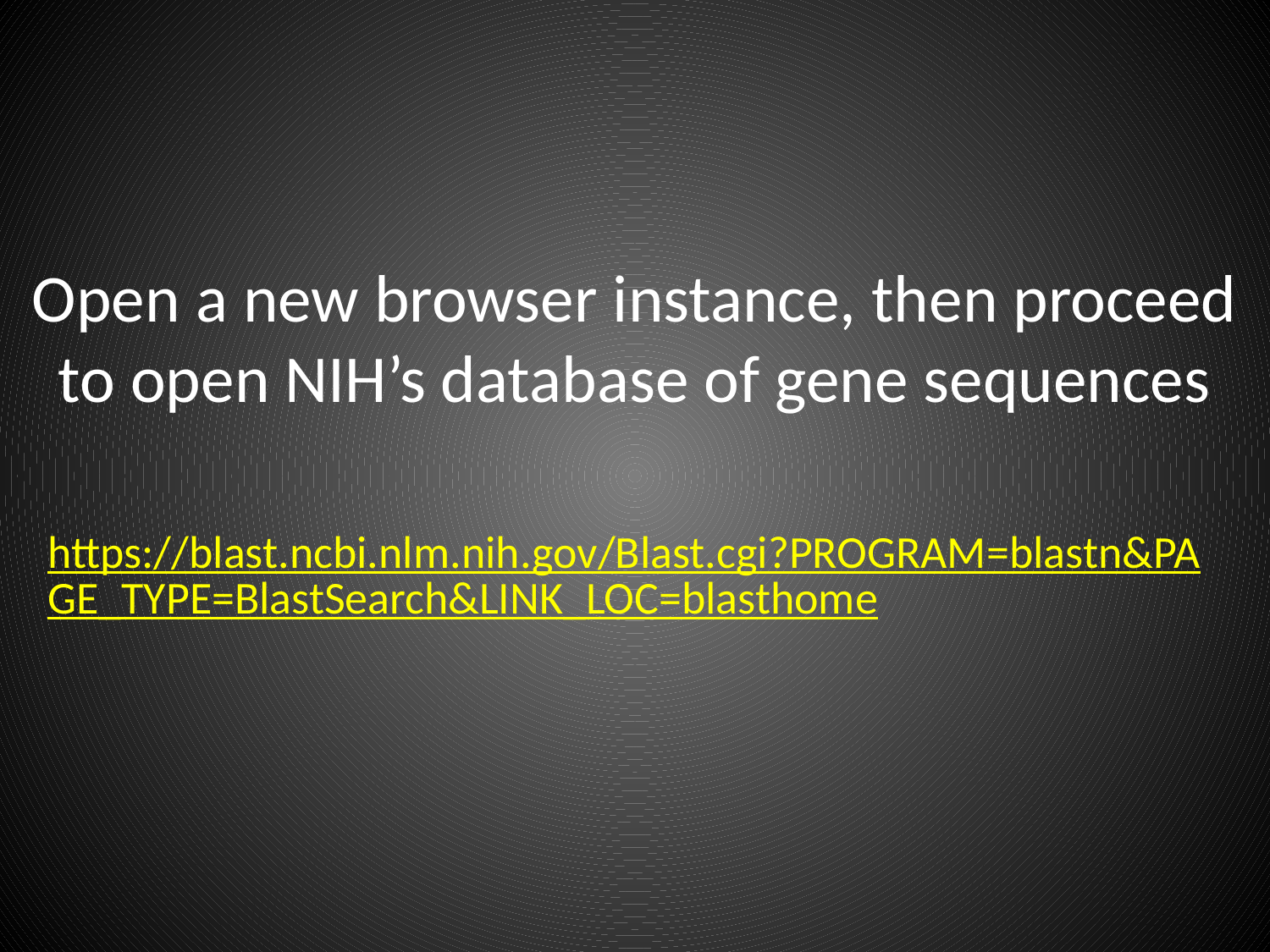

# Open a new browser instance, then proceed to open NIH’s database of gene sequences
 https://blast.ncbi.nlm.nih.gov/Blast.cgi?PROGRAM=blastn&PAGE_TYPE=BlastSearch&LINK_LOC=blasthome